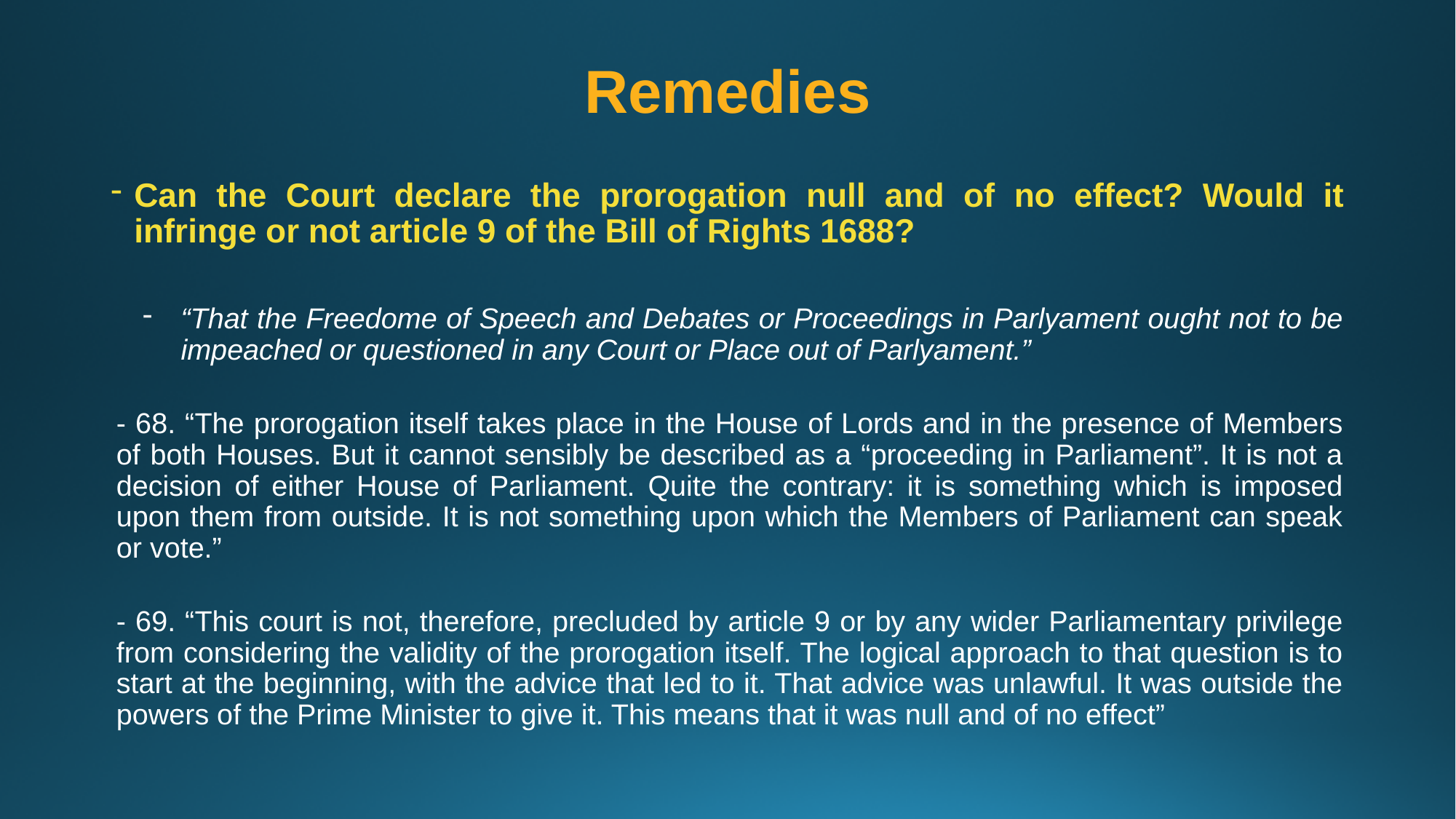

# Remedies
Can the Court declare the prorogation null and of no effect? Would it infringe or not article 9 of the Bill of Rights 1688?

“That the Freedome of Speech and Debates or Proceedings in Parlyament ought not to be impeached or questioned in any Court or Place out of Parlyament.”

- 68. “The prorogation itself takes place in the House of Lords and in the presence of Members of both Houses. But it cannot sensibly be described as a “proceeding in Parliament”. It is not a decision of either House of Parliament. Quite the contrary: it is something which is imposed upon them from outside. It is not something upon which the Members of Parliament can speak or vote.”

- 69. “This court is not, therefore, precluded by article 9 or by any wider Parliamentary privilege from considering the validity of the prorogation itself. The logical approach to that question is to start at the beginning, with the advice that led to it. That advice was unlawful. It was outside the powers of the Prime Minister to give it. This means that it was null and of no effect”